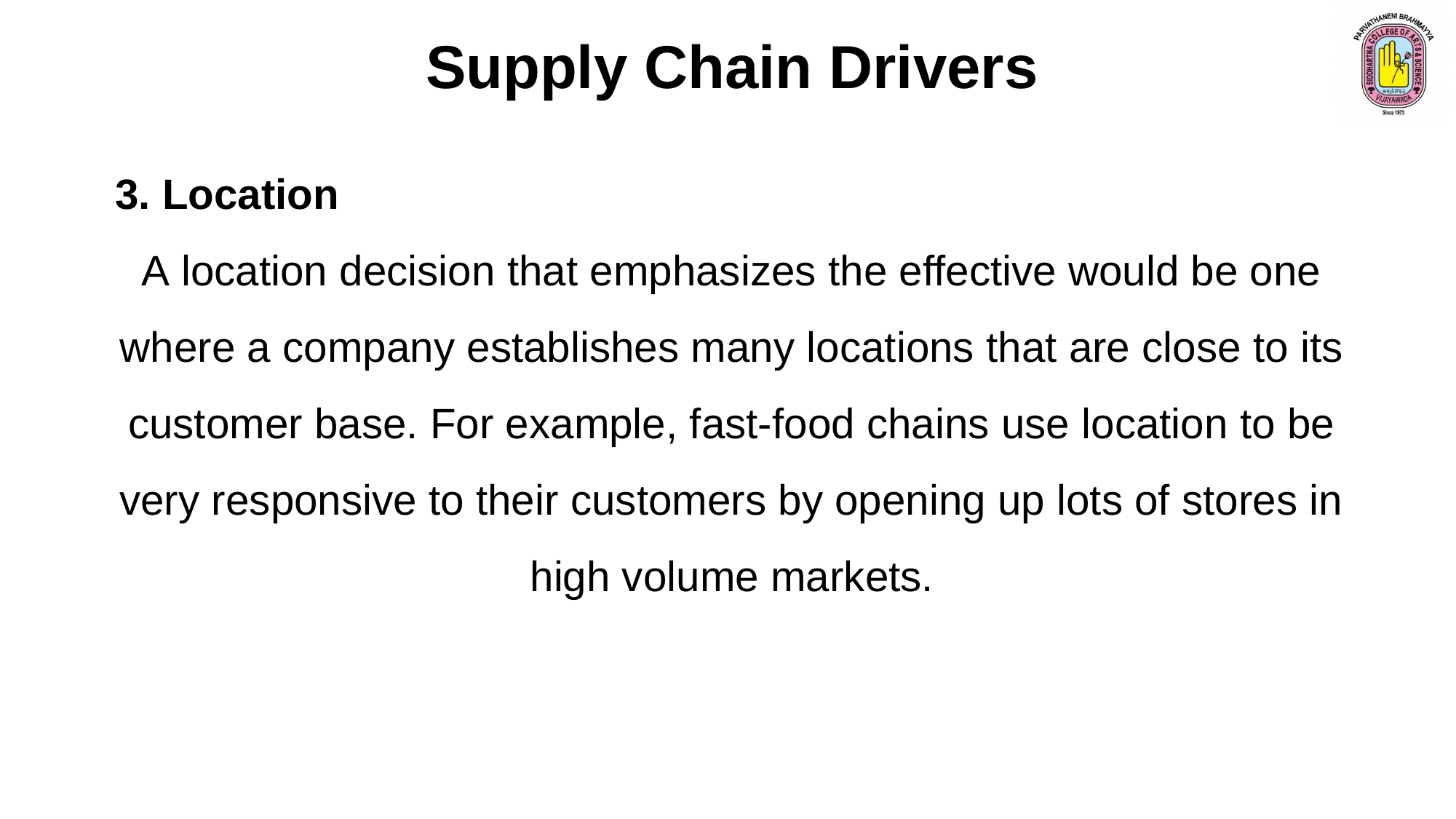

Supply Chain Drivers
3. Location
A location decision that emphasizes the effective would be one where a company establishes many locations that are close to its customer base. For example, fast-food chains use location to be very responsive to their customers by opening up lots of stores in high volume markets.